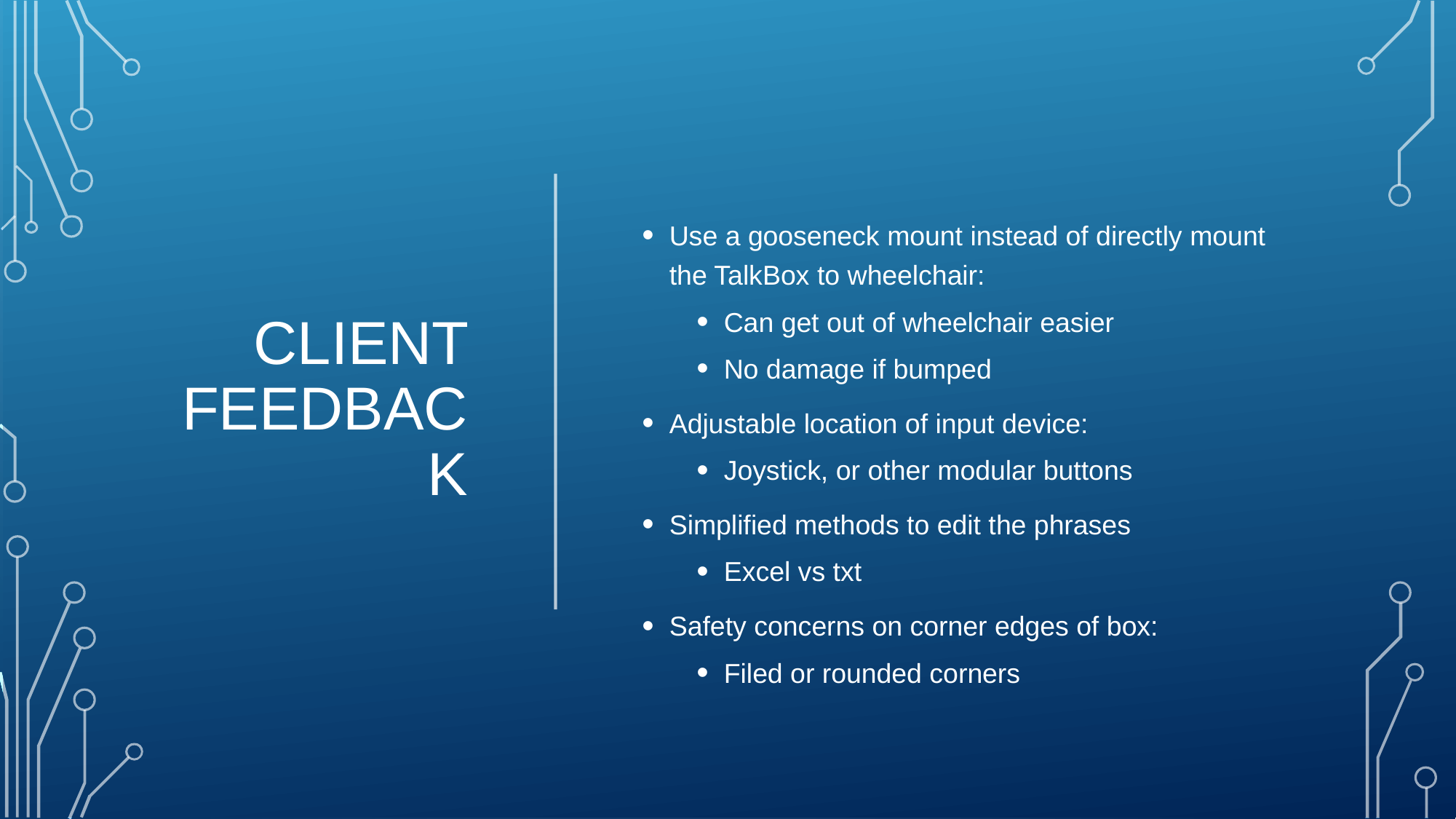

# Client Feedback
Use a gooseneck mount instead of directly mount the TalkBox to wheelchair:
Can get out of wheelchair easier
No damage if bumped
Adjustable location of input device:
Joystick, or other modular buttons
Simplified methods to edit the phrases
Excel vs txt
Safety concerns on corner edges of box:
Filed or rounded corners